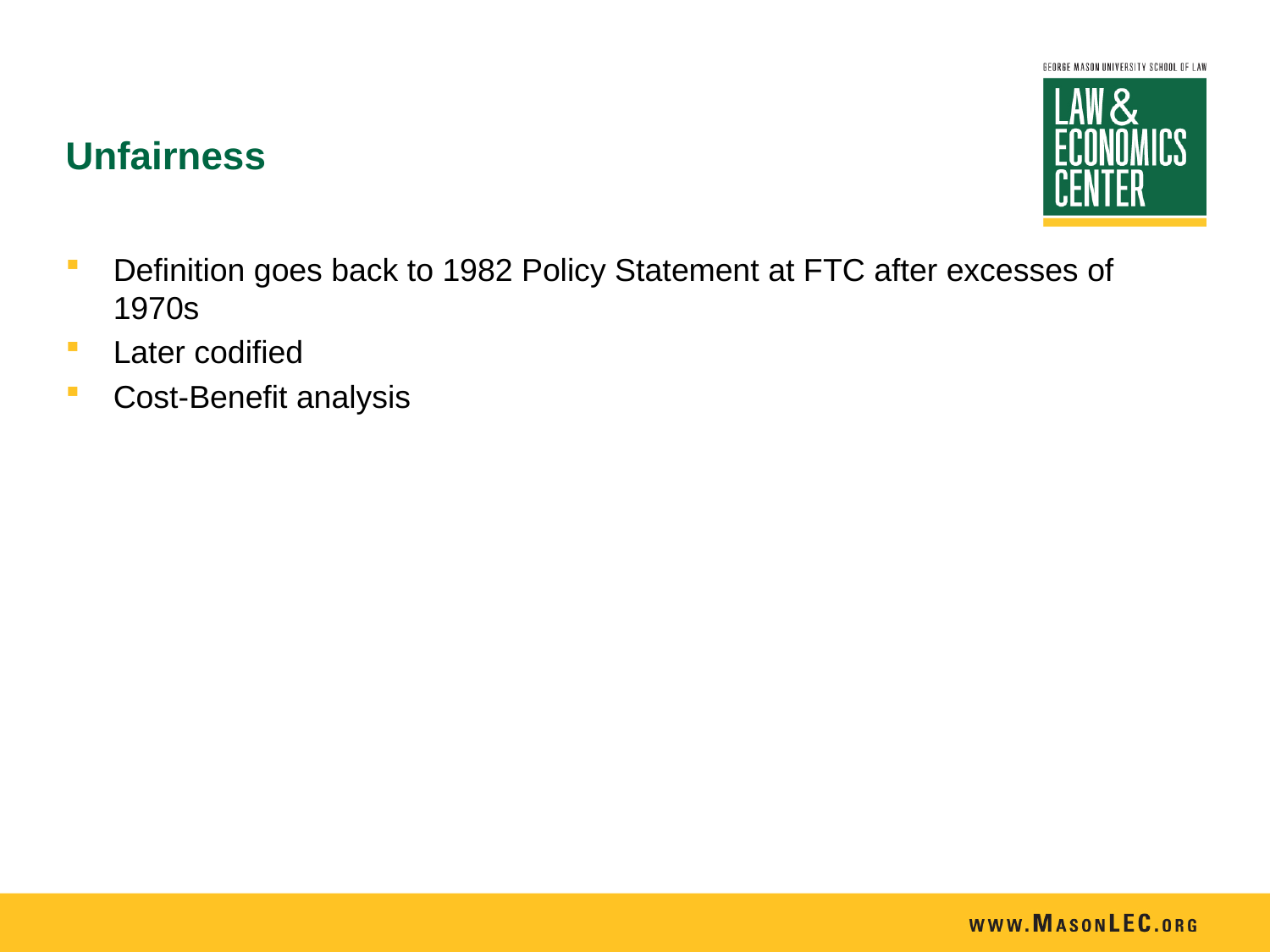

# Unfairness
Definition goes back to 1982 Policy Statement at FTC after excesses of 1970s
Later codified
Cost-Benefit analysis